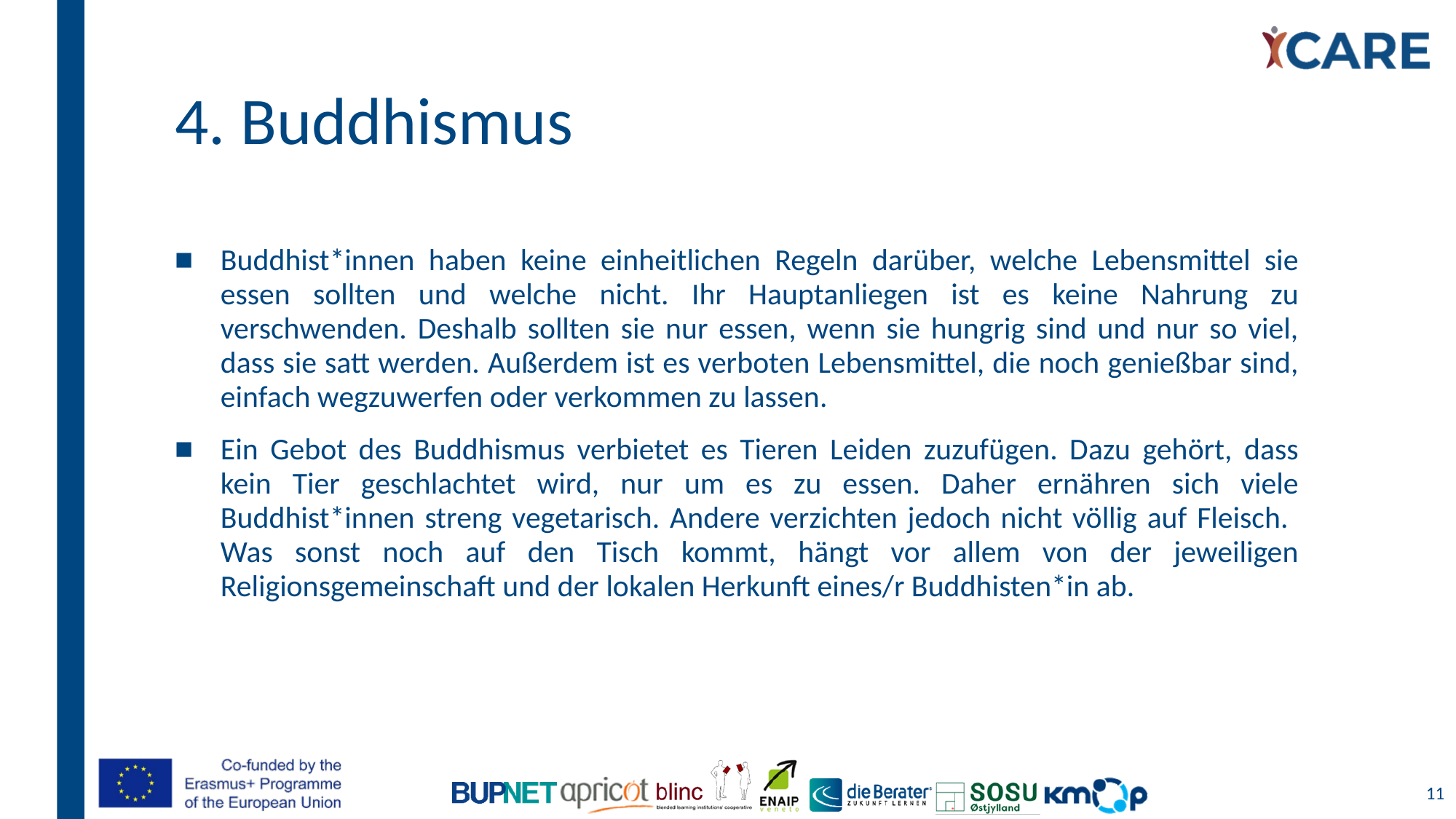

# 4. Buddhismus
Buddhist*innen haben keine einheitlichen Regeln darüber, welche Lebensmittel sie essen sollten und welche nicht. Ihr Hauptanliegen ist es keine Nahrung zu verschwenden. Deshalb sollten sie nur essen, wenn sie hungrig sind und nur so viel, dass sie satt werden. Außerdem ist es verboten Lebensmittel, die noch genießbar sind, einfach wegzuwerfen oder verkommen zu lassen.
Ein Gebot des Buddhismus verbietet es Tieren Leiden zuzufügen. Dazu gehört, dass kein Tier geschlachtet wird, nur um es zu essen. Daher ernähren sich viele Buddhist*innen streng vegetarisch. Andere verzichten jedoch nicht völlig auf Fleisch.  Was sonst noch auf den Tisch kommt, hängt vor allem von der jeweiligen Religionsgemeinschaft und der lokalen Herkunft eines/r Buddhisten*in ab.

11